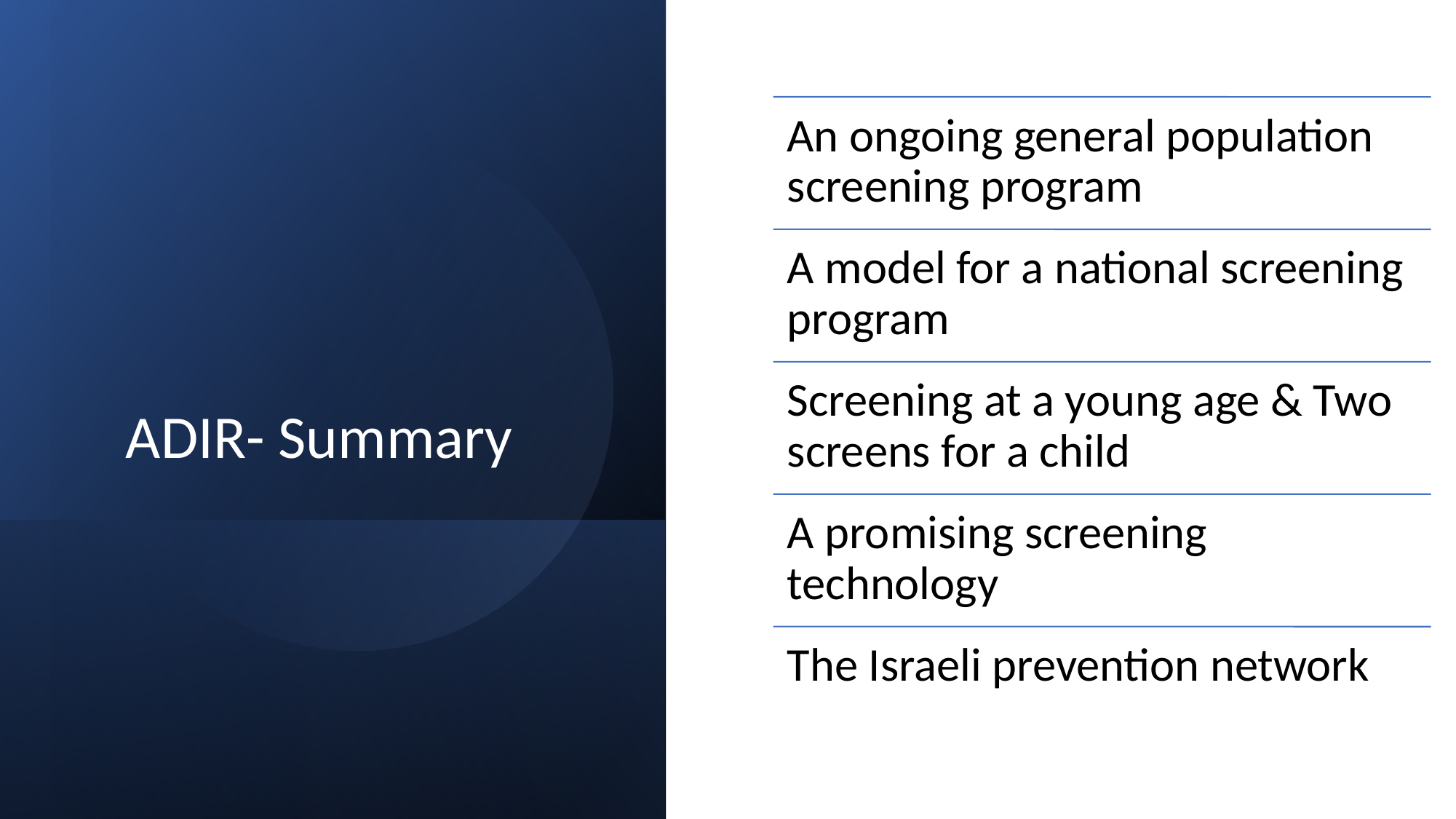

# ADIR- Summary

An ongoing general population screening program
A model for a national screening program
Screening at a young age & Two screens for a child
A promising screening technology
The Israeli prevention network